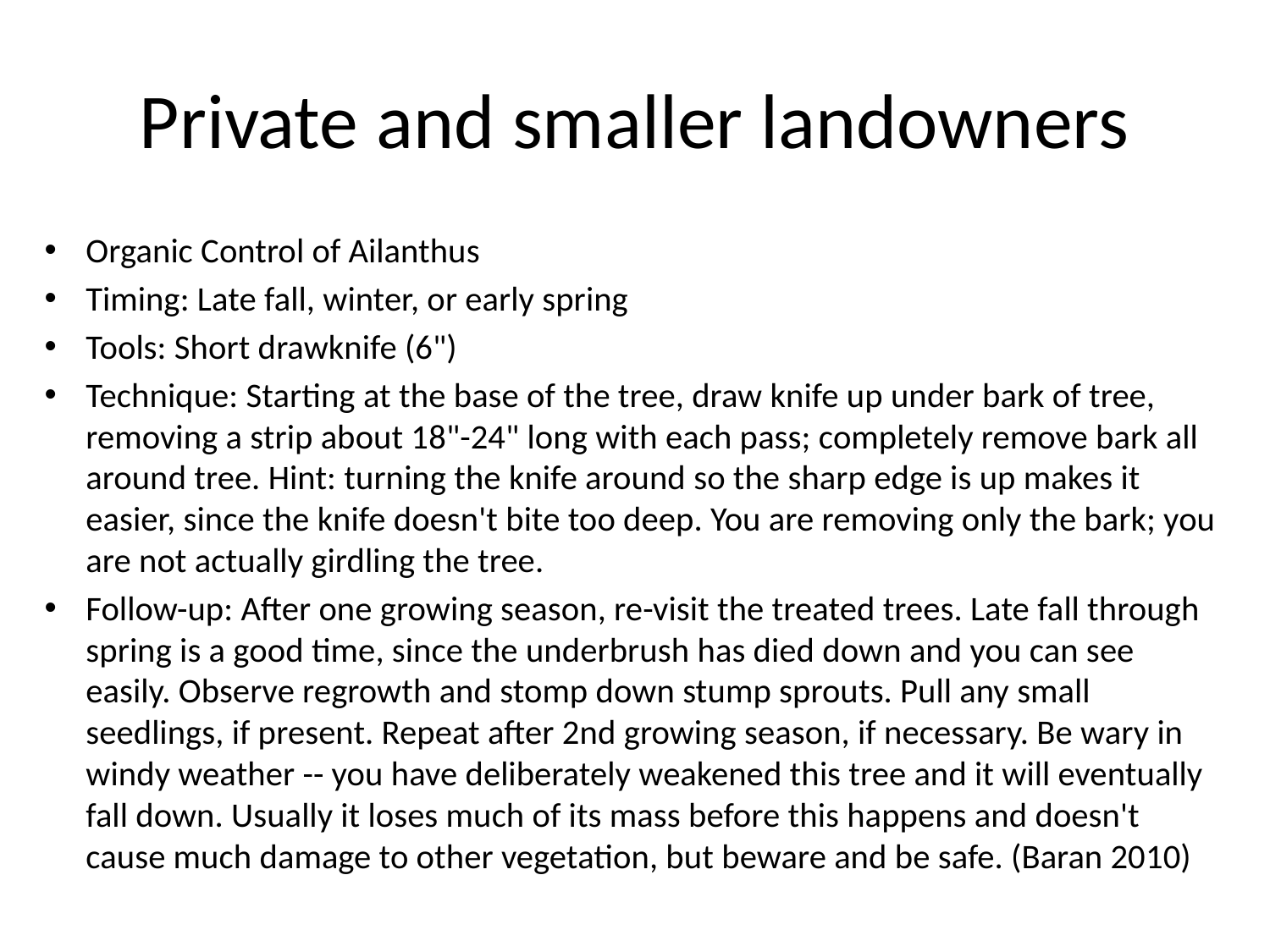

# Private and smaller landowners
Organic Control of Ailanthus
Timing: Late fall, winter, or early spring
Tools: Short drawknife (6")
Technique: Starting at the base of the tree, draw knife up under bark of tree, removing a strip about 18"-24" long with each pass; completely remove bark all around tree. Hint: turning the knife around so the sharp edge is up makes it easier, since the knife doesn't bite too deep. You are removing only the bark; you are not actually girdling the tree.
Follow-up: After one growing season, re-visit the treated trees. Late fall through spring is a good time, since the underbrush has died down and you can see easily. Observe regrowth and stomp down stump sprouts. Pull any small seedlings, if present. Repeat after 2nd growing season, if necessary. Be wary in windy weather -- you have deliberately weakened this tree and it will eventually fall down. Usually it loses much of its mass before this happens and doesn't cause much damage to other vegetation, but beware and be safe. (Baran 2010)